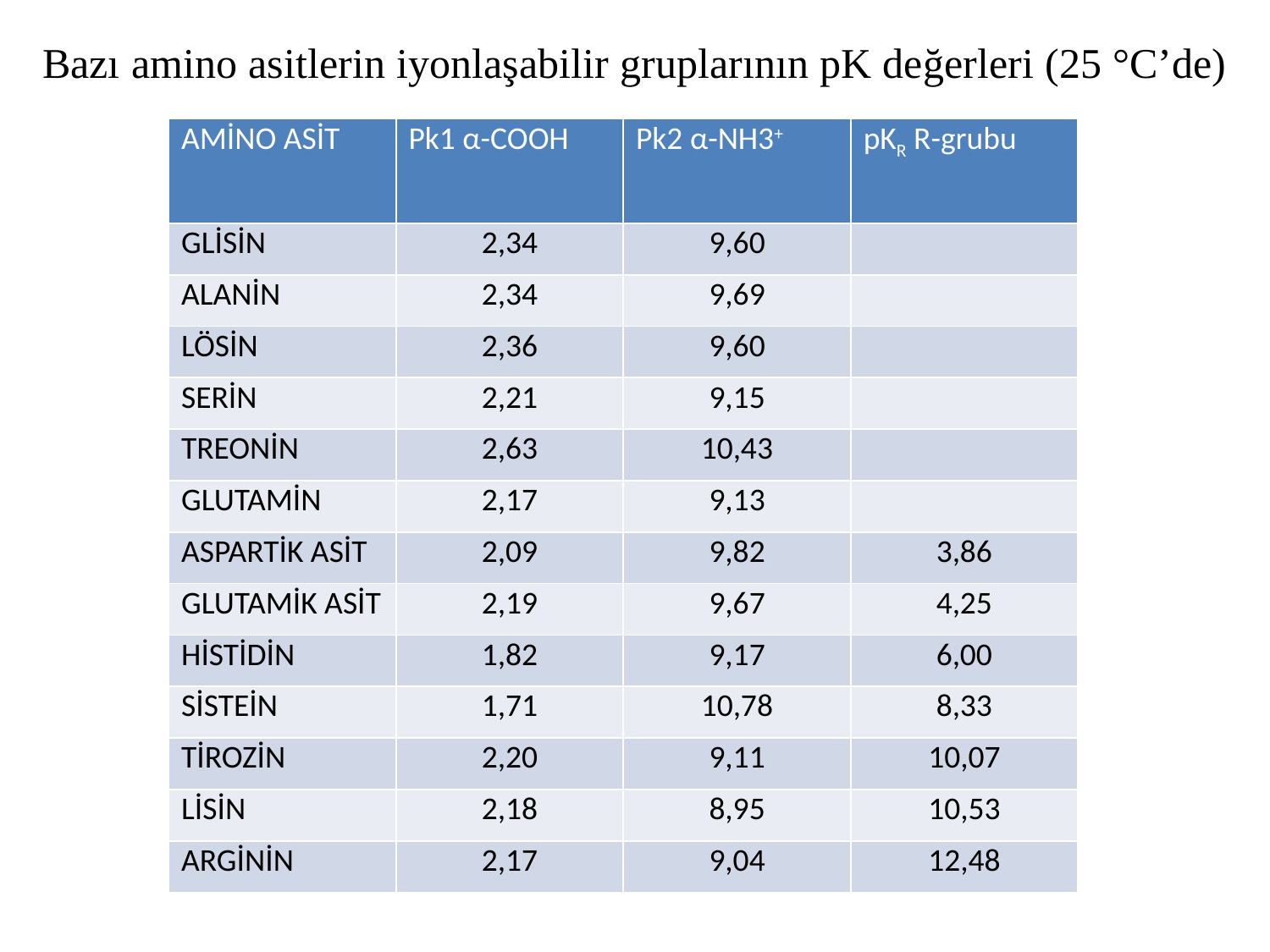

Bazı amino asitlerin iyonlaşabilir gruplarının pK değerleri (25 °C’de)
| AMİNO ASİT | Pk1 α-COOH | Pk2 α-NH3+ | pKR R-grubu |
| --- | --- | --- | --- |
| GLİSİN | 2,34 | 9,60 |  |
| ALANİN | 2,34 | 9,69 |  |
| LÖSİN | 2,36 | 9,60 |  |
| SERİN | 2,21 | 9,15 |  |
| TREONİN | 2,63 | 10,43 |  |
| GLUTAMİN | 2,17 | 9,13 |  |
| ASPARTİK ASİT | 2,09 | 9,82 | 3,86 |
| GLUTAMİK ASİT | 2,19 | 9,67 | 4,25 |
| HİSTİDİN | 1,82 | 9,17 | 6,00 |
| SİSTEİN | 1,71 | 10,78 | 8,33 |
| TİROZİN | 2,20 | 9,11 | 10,07 |
| LİSİN | 2,18 | 8,95 | 10,53 |
| ARGİNİN | 2,17 | 9,04 | 12,48 |